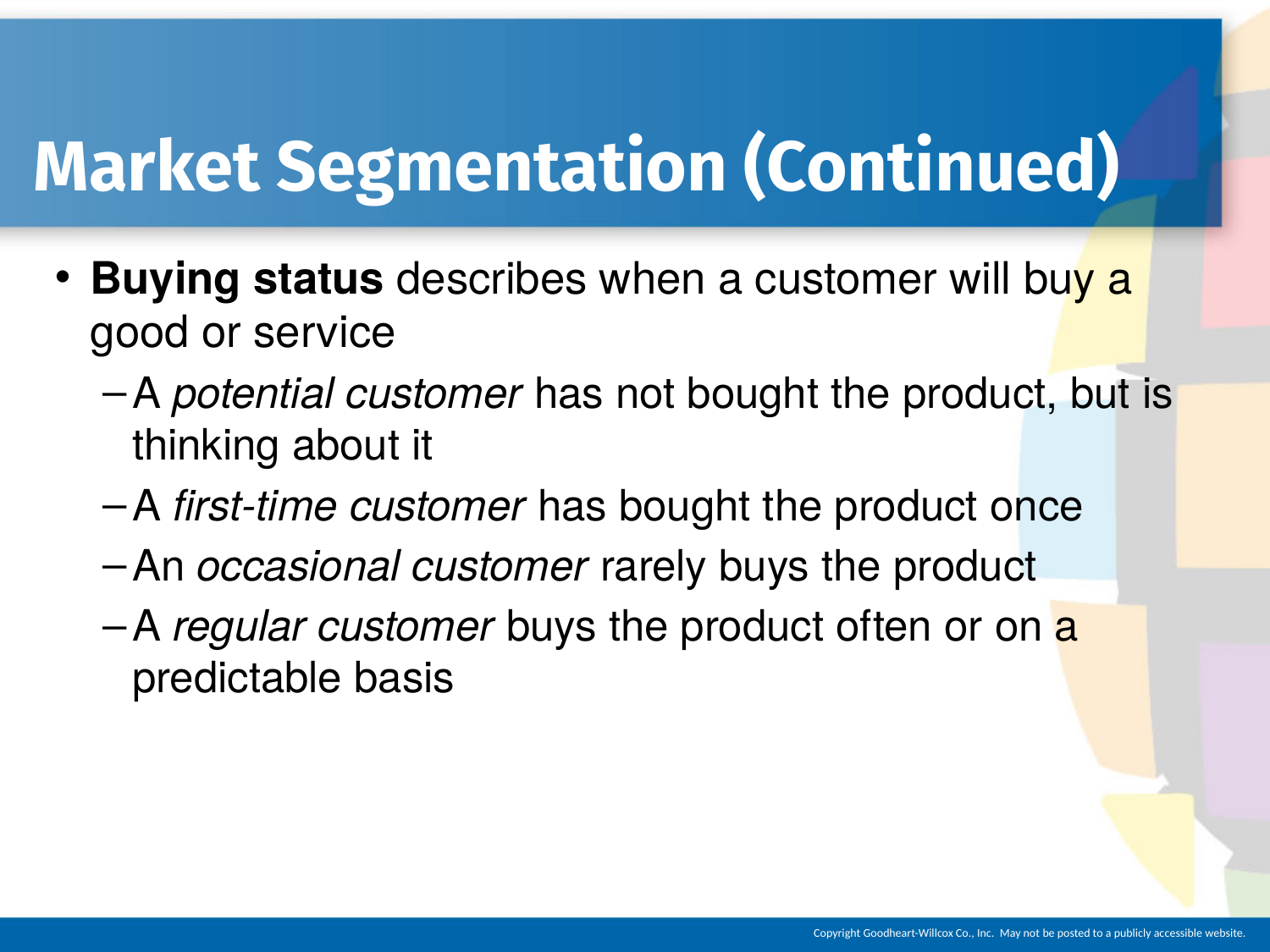

# Market Segmentation (Continued)
Buying status describes when a customer will buy a good or service
A potential customer has not bought the product, but is thinking about it
A first-time customer has bought the product once
An occasional customer rarely buys the product
A regular customer buys the product often or on a predictable basis